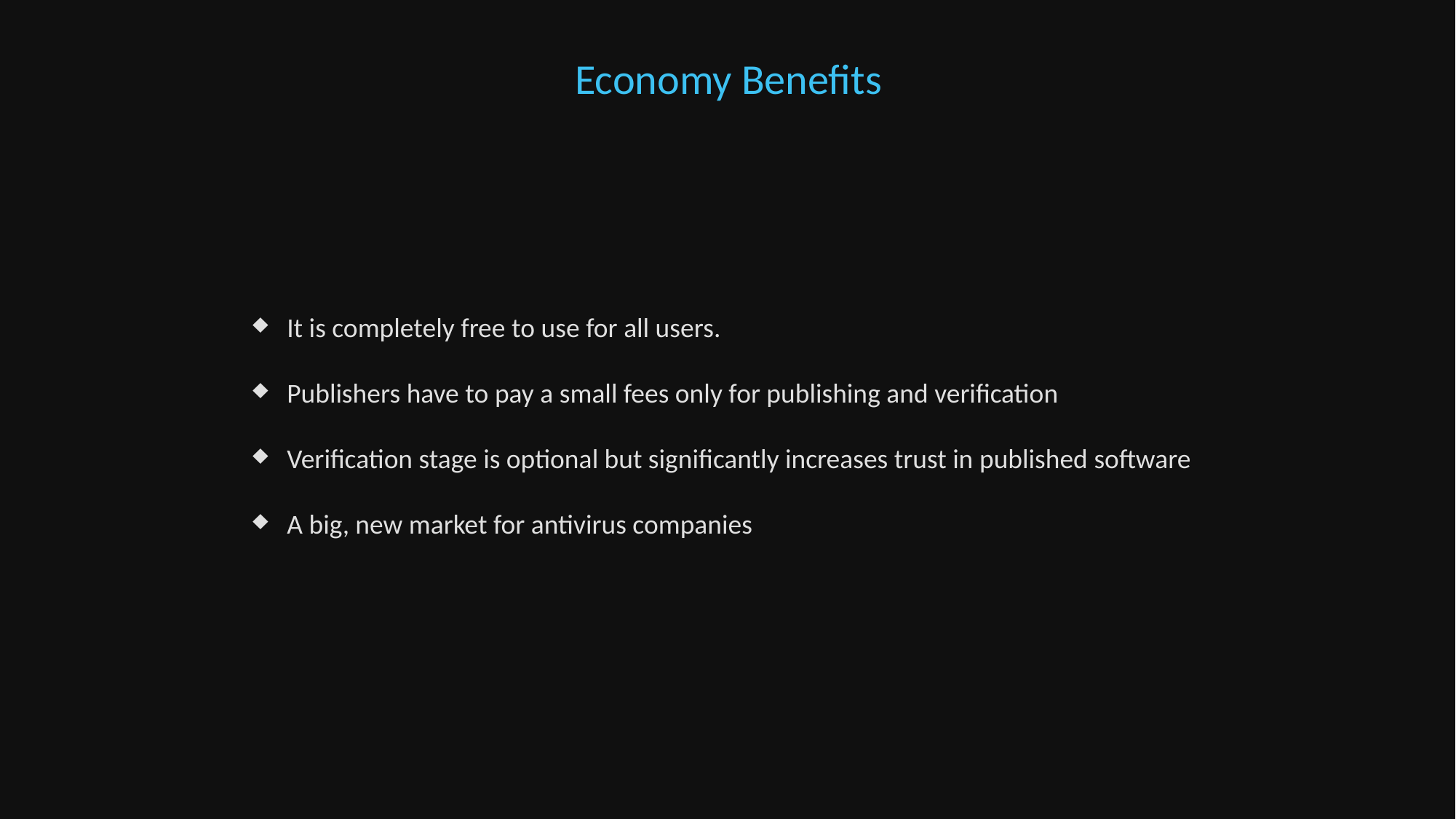

Economy Benefits
It is completely free to use for all users.

Publishers have to pay a small fees only for publishing and verification

Verification stage is optional but significantly increases trust in published software

A big, new market for antivirus companies